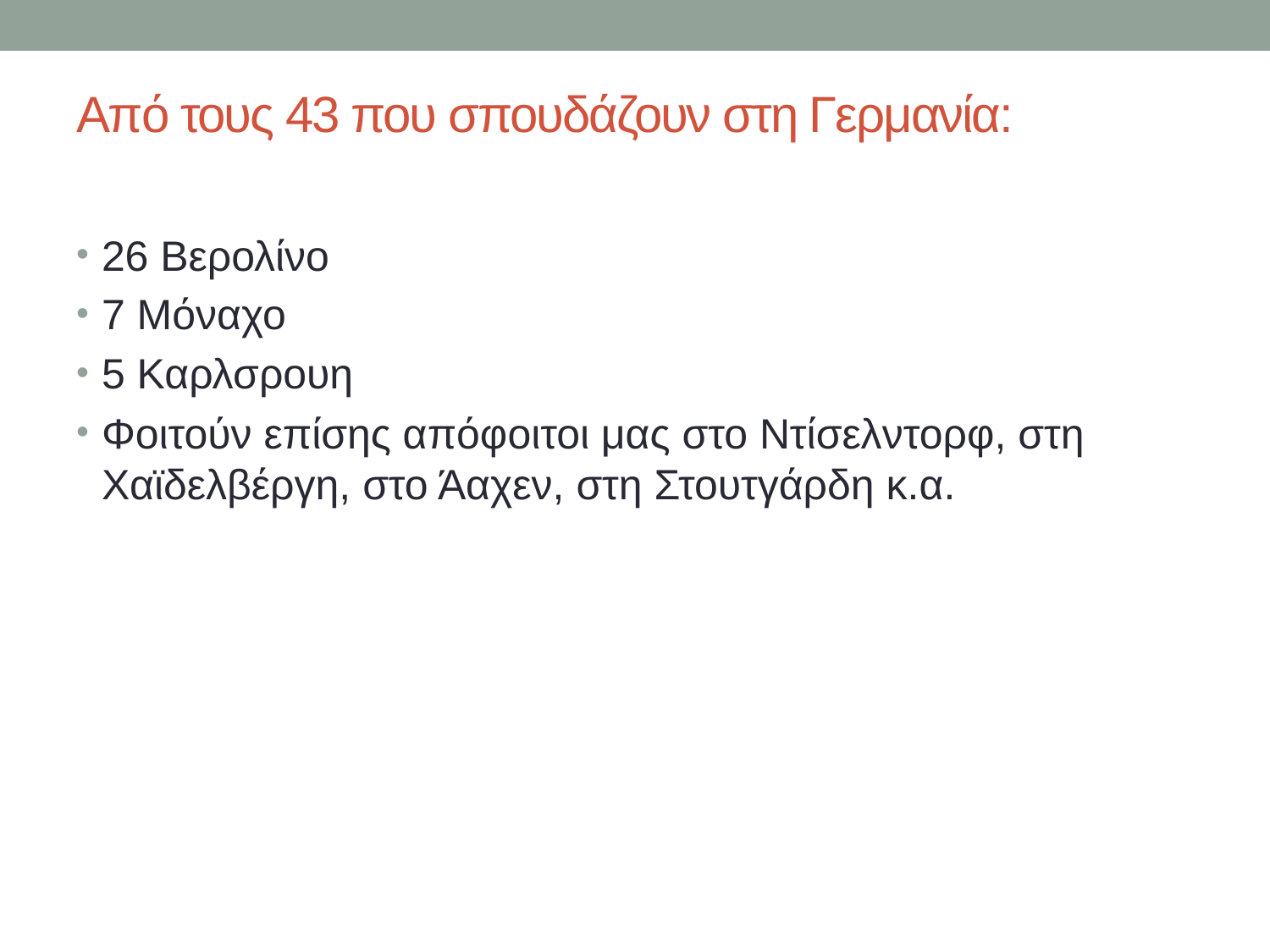

# Από τους 43 που σπουδάζουν στη Γερμανία:
26 Βερολίνο
7 Μόναχο
5 Καρλσρουη
Φοιτούν επίσης απόφοιτοι μας στο Ντίσελντορφ, στη Χαϊδελβέργη, στο Άαχεν, στη Στουτγάρδη κ.α.